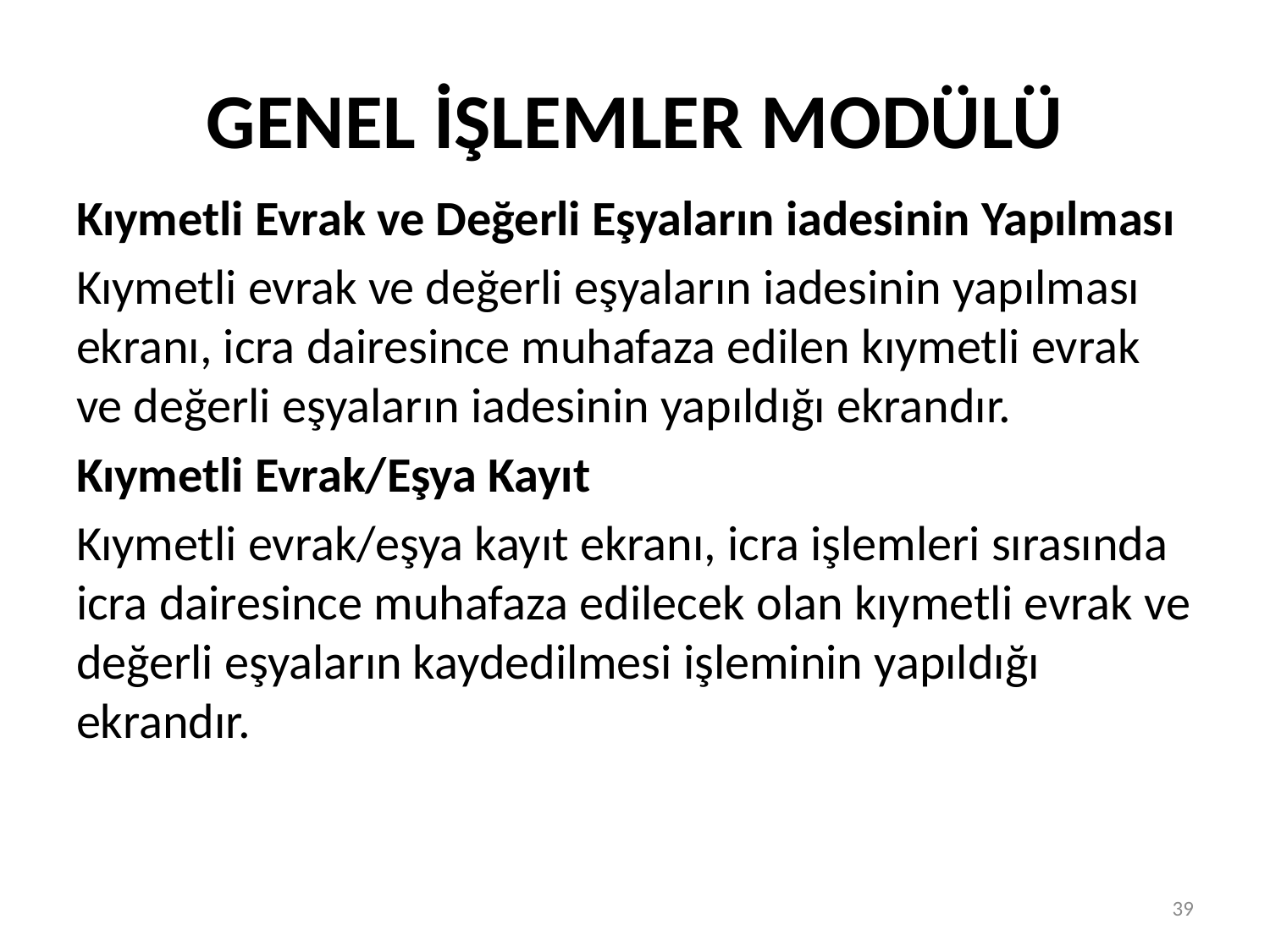

# GENEL İŞLEMLER MODÜLÜ
Kıymetli Evrak ve Değerli Eşyaların iadesinin Yapılması
Kıymetli evrak ve değerli eşyaların iadesinin yapılması ekranı, icra dairesince muhafaza edilen kıymetli evrak ve değerli eşyaların iadesinin yapıldığı ekrandır.
Kıymetli Evrak/Eşya Kayıt
Kıymetli evrak/eşya kayıt ekranı, icra işlemleri sırasında icra dairesince muhafaza edilecek olan kıymetli evrak ve değerli eşyaların kaydedilmesi işleminin yapıldığı ekrandır.
39